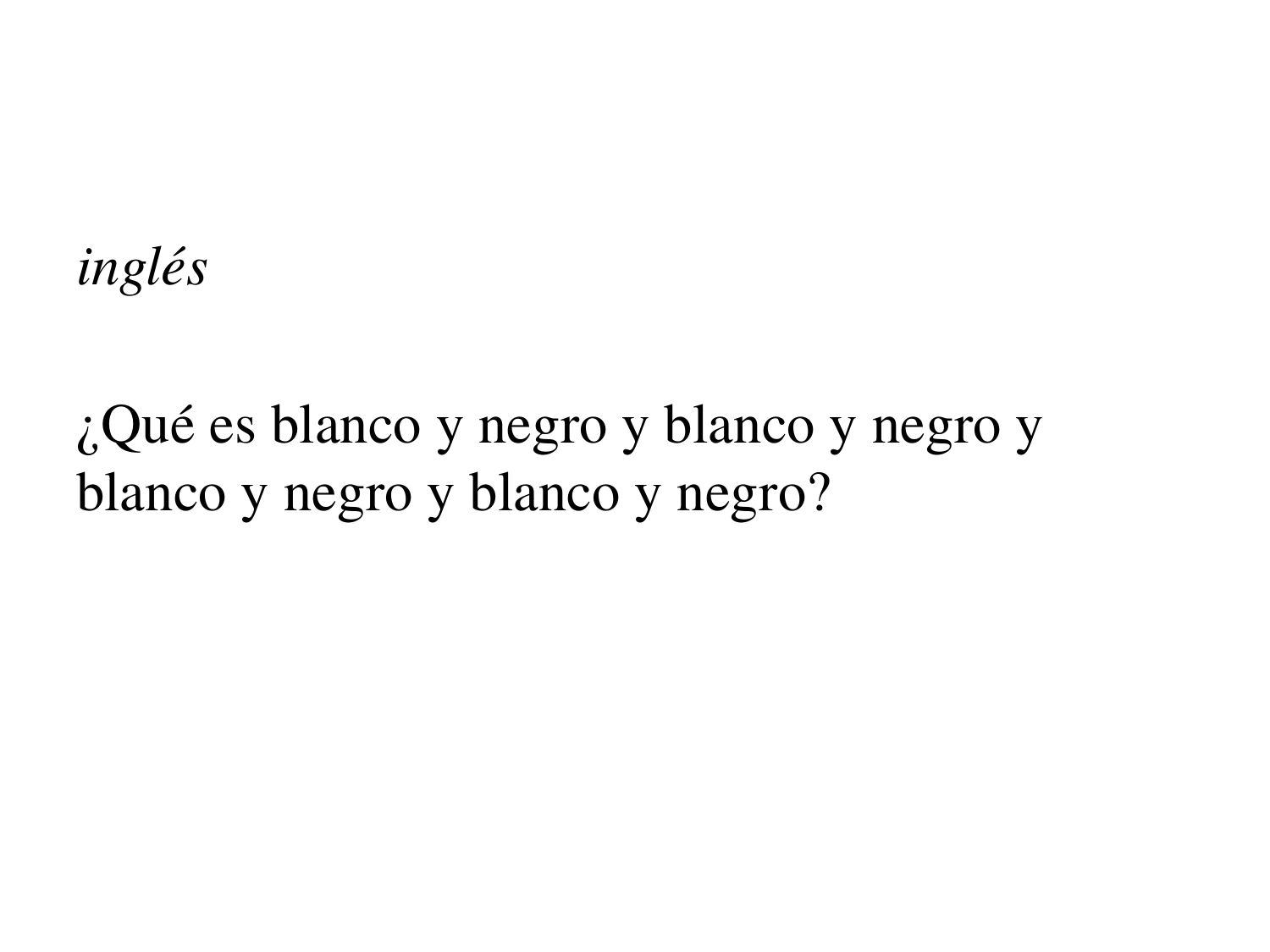

#
inglés

¿Qué es blanco y negro y blanco y negro y blanco y negro y blanco y negro?